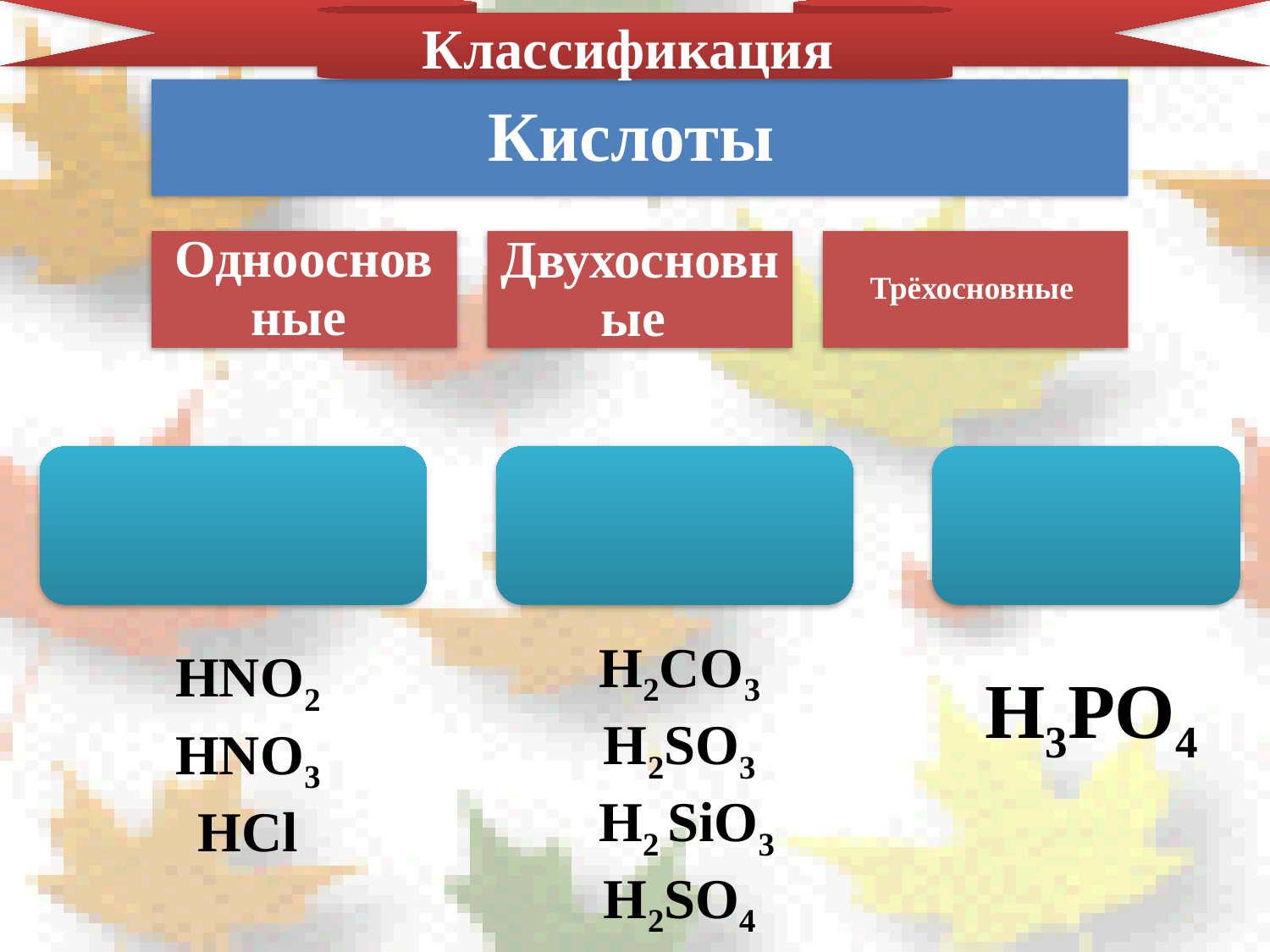

Классификация
Кислоты
Одноосновные
Двухосновные
Трёхосновные

H2CO3
H2SO3
 H2 SiO3
H2SO4
HNO2
HNO3
HCl

H3PO4